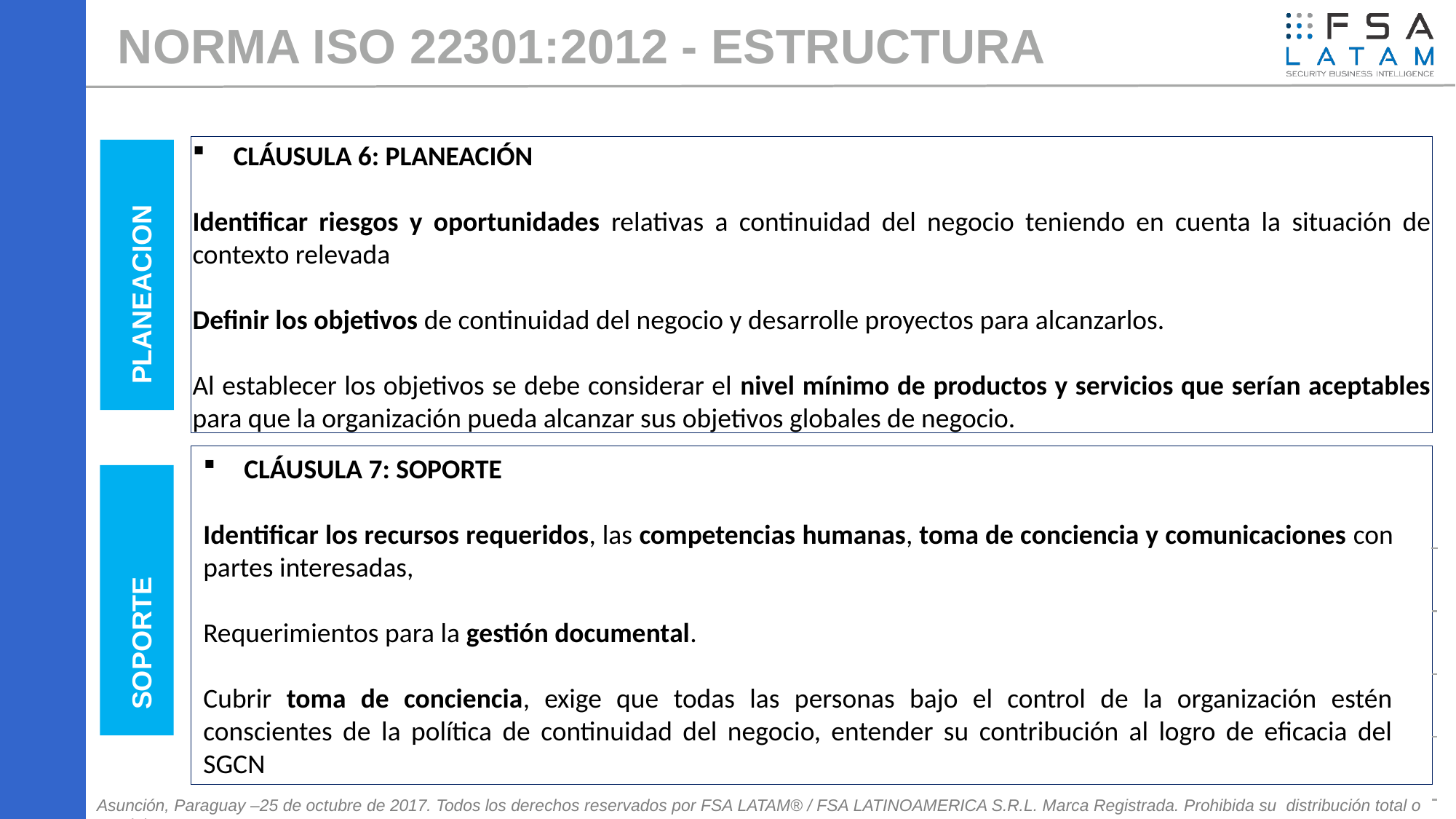

NORMA ISO 22301:2012 - ESTRUCTURA
CLÁUSULA 6: PLANEACIÓN

Identificar riesgos y oportunidades relativas a continuidad del negocio teniendo en cuenta la situación de contexto relevada

Definir los objetivos de continuidad del negocio y desarrolle proyectos para alcanzarlos.

Al establecer los objetivos se debe considerar el nivel mínimo de productos y servicios que serían aceptables para que la organización pueda alcanzar sus objetivos globales de negocio.

PLANEACION
CLÁUSULA 7: SOPORTE

Identificar los recursos requeridos, las competencias humanas, toma de conciencia y comunicaciones con partes interesadas,

Requerimientos para la gestión documental.

Cubrir toma de conciencia, exige que todas las personas bajo el control de la organización estén conscientes de la política de continuidad del negocio, entender su contribución al logro de eficacia del SGCN

SOPORTE

Asunción, Paraguay –25 de octubre de 2017. Todos los derechos reservados por FSA LATAM® / FSA LATINOAMERICA S.R.L. Marca Registrada. Prohibida su  distribución total o parcial.